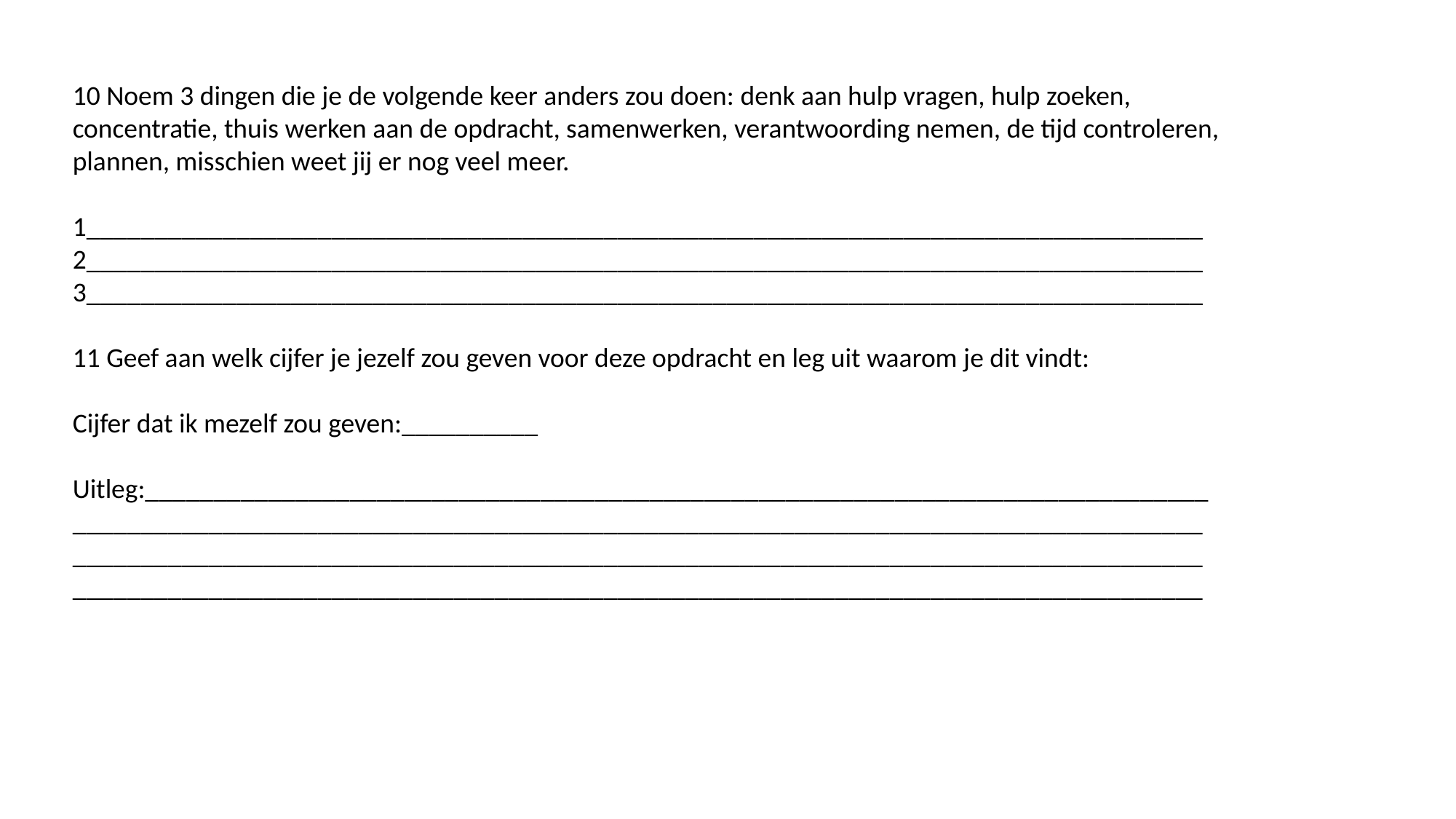

10 Noem 3 dingen die je de volgende keer anders zou doen: denk aan hulp vragen, hulp zoeken, concentratie, thuis werken aan de opdracht, samenwerken, verantwoording nemen, de tijd controleren, plannen, misschien weet jij er nog veel meer.

1__________________________________________________________________________________
2__________________________________________________________________________________
3__________________________________________________________________________________

11 Geef aan welk cijfer je jezelf zou geven voor deze opdracht en leg uit waarom je dit vindt:

Cijfer dat ik mezelf zou geven:__________

Uitleg:______________________________________________________________________________
___________________________________________________________________________________
___________________________________________________________________________________
___________________________________________________________________________________